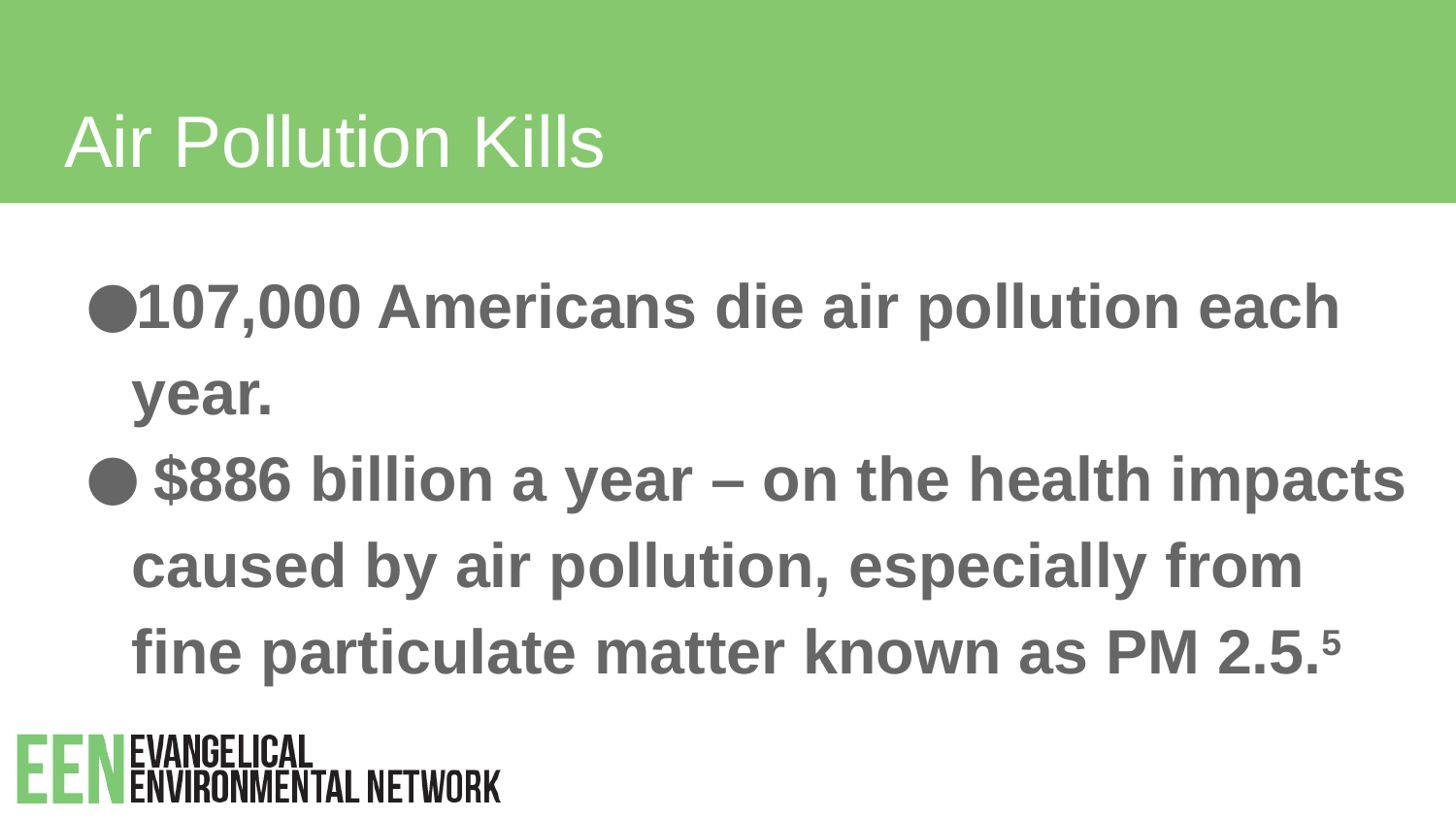

# Air Pollution Kills
107,000 Americans die air pollution each year.
 $886 billion a year – on the health impacts caused by air pollution, especially from fine particulate matter known as PM 2.5.5